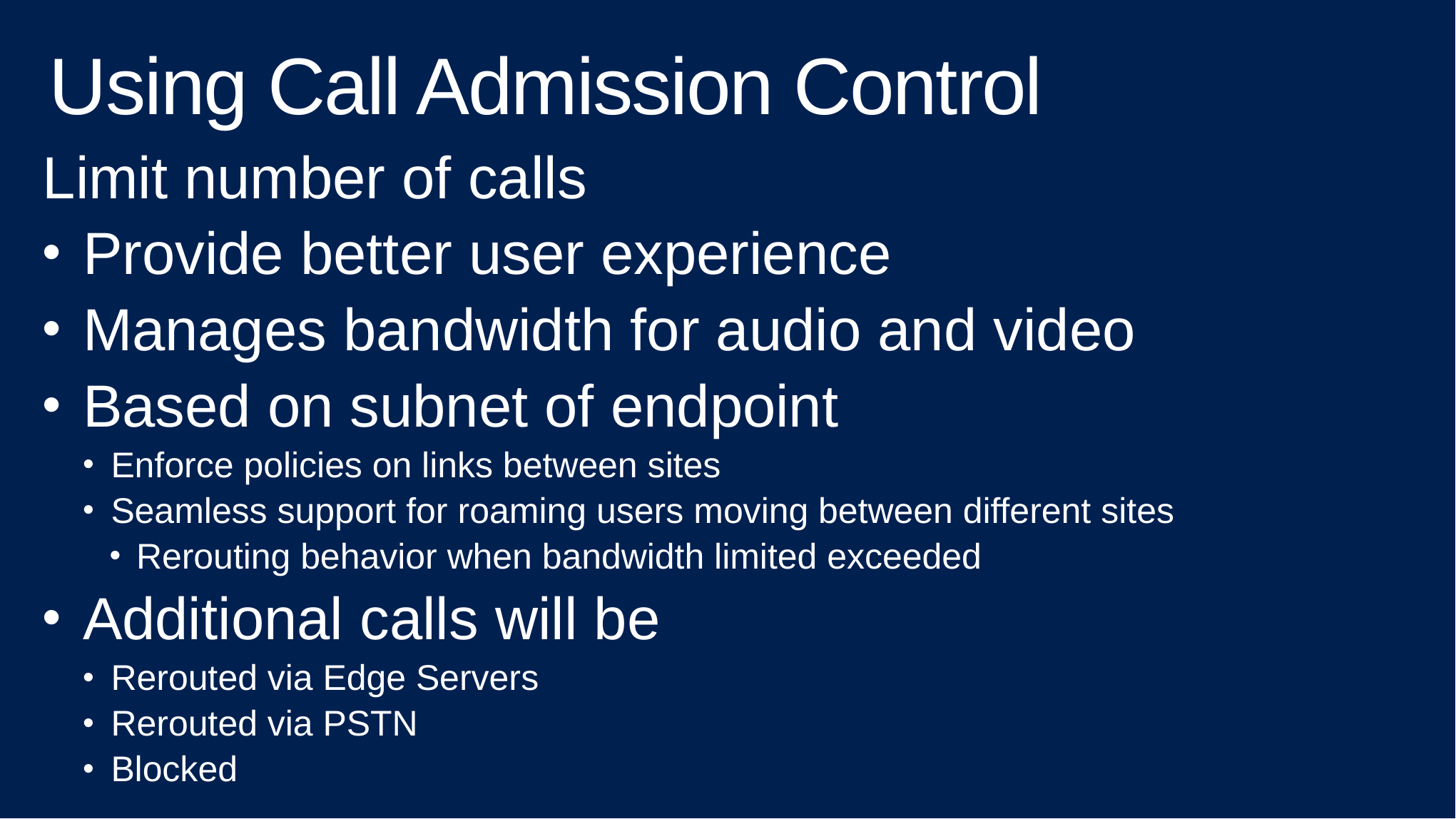

# Using Call Admission Control
Limit number of calls
Provide better user experience
Manages bandwidth for audio and video
Based on subnet of endpoint
Enforce policies on links between sites
Seamless support for roaming users moving between different sites
Rerouting behavior when bandwidth limited exceeded
Additional calls will be
Rerouted via Edge Servers
Rerouted via PSTN
Blocked